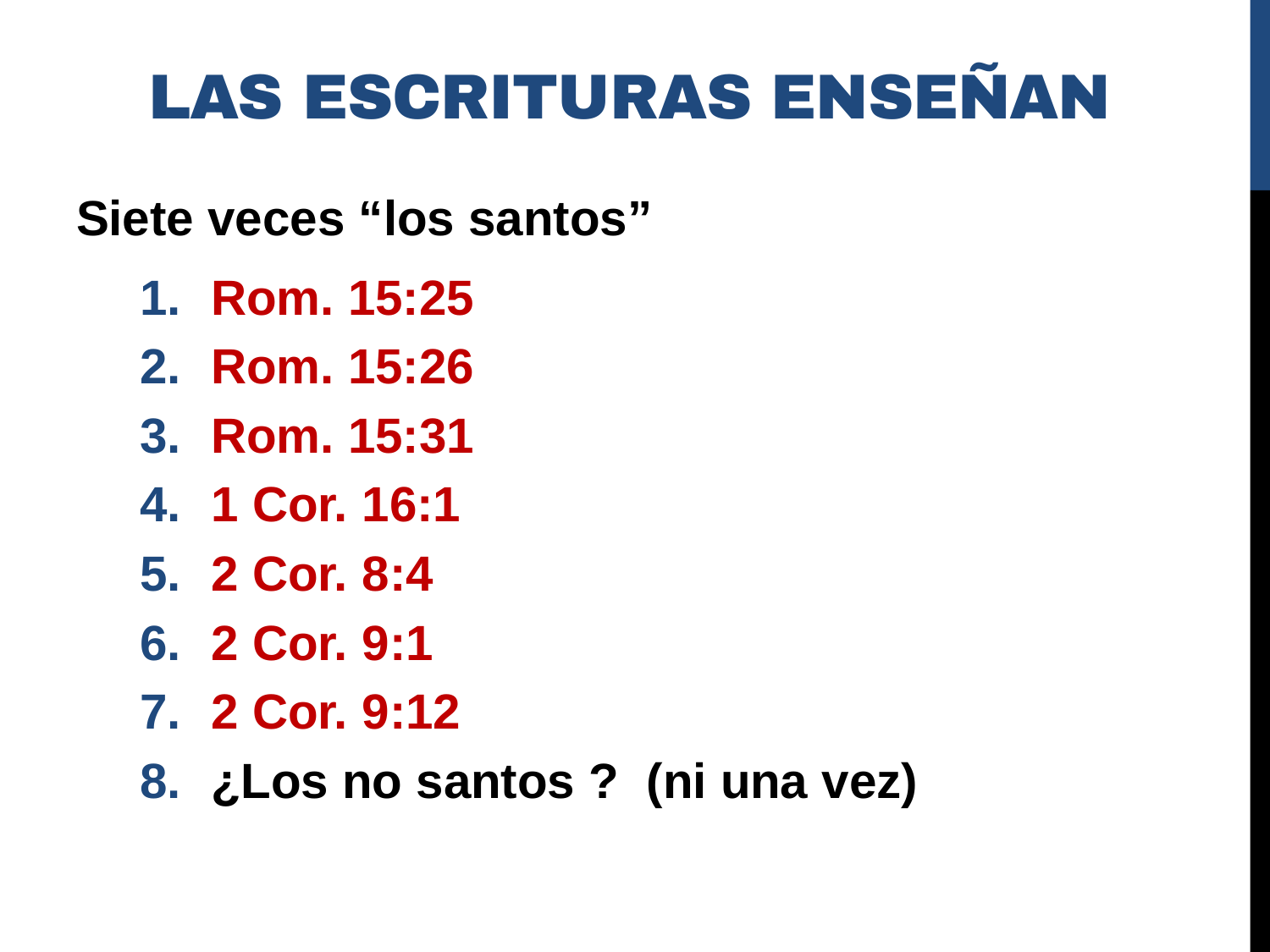

# Las Escrituras Enseñan
Siete veces “los santos”
Rom. 15:25
Rom. 15:26
Rom. 15:31
1 Cor. 16:1
2 Cor. 8:4
2 Cor. 9:1
2 Cor. 9:12
¿Los no santos ?  (ni una vez)